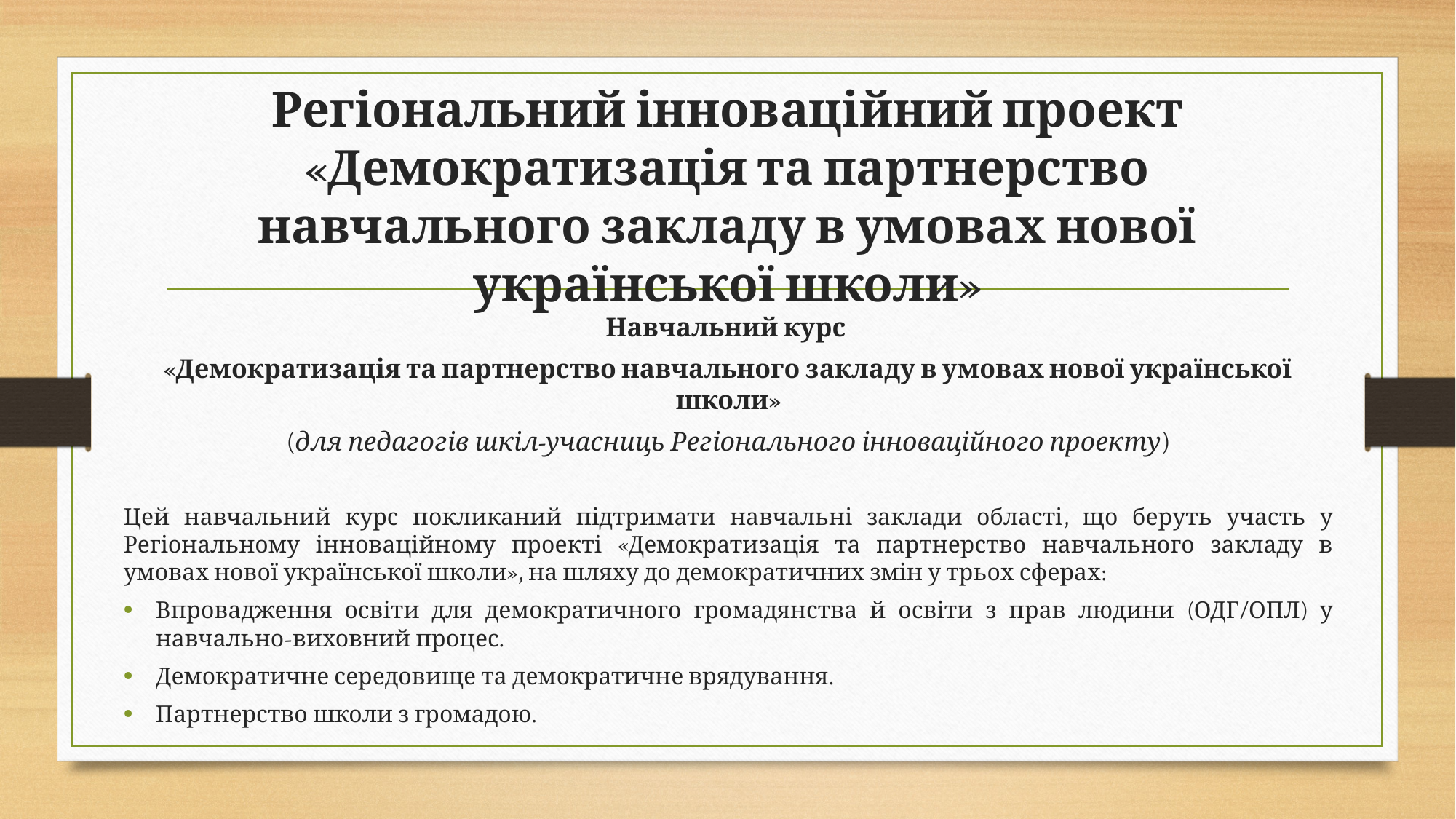

# Регіональний інноваційний проект «Демократизація та партнерство навчального закладу в умовах нової української школи»
Навчальний курс
«Демократизація та партнерство навчального закладу в умовах нової української школи»
(для педагогів шкіл-учасниць Регіонального інноваційного проекту)

Цей навчальний курс покликаний підтримати навчальні заклади області, що беруть участь у Регіональному інноваційному проекті «Демократизація та партнерство навчального закладу в умовах нової української школи», на шляху до демократичних змін у трьох сферах:
Впровадження освіти для демократичного громадянства й освіти з прав людини (ОДГ/ОПЛ) у навчально-виховний процес.
Демократичне середовище та демократичне врядування.
Партнерство школи з громадою.